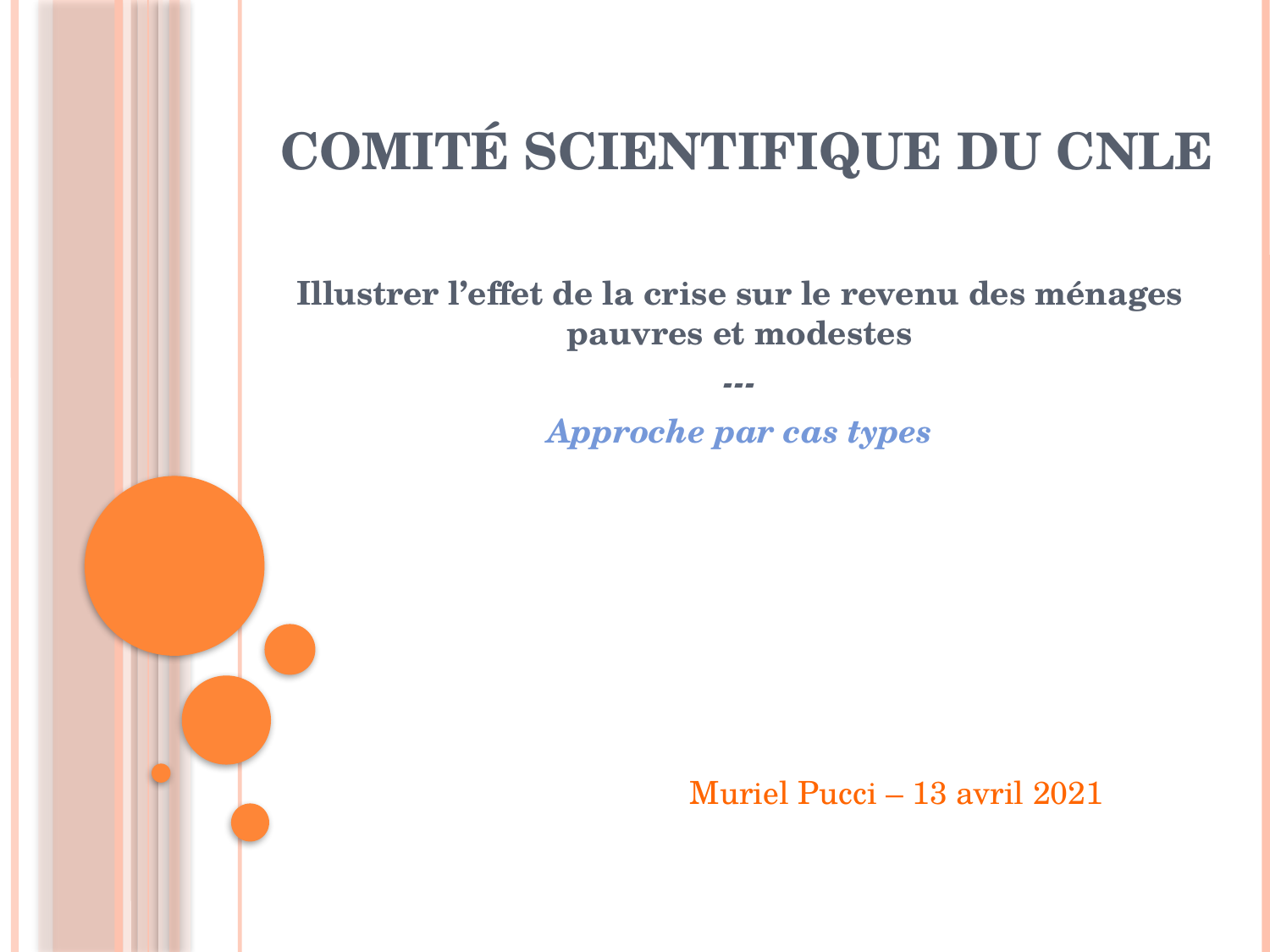

# Comité scientifique du CNLE
Illustrer l’effet de la crise sur le revenu des ménages pauvres et modestes
---
Approche par cas types

Muriel Pucci – 13 avril 2021